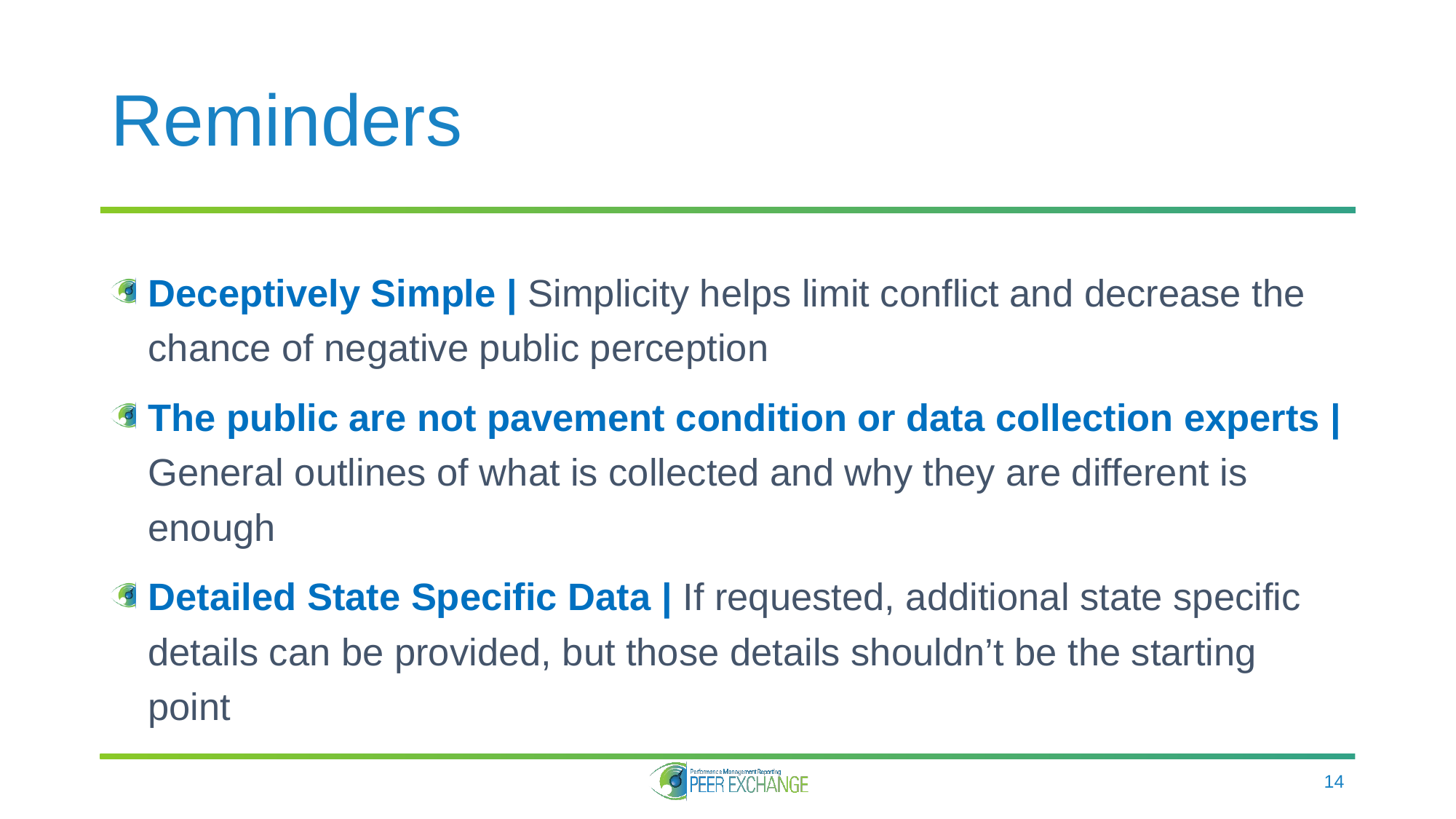

# Reminders
Deceptively Simple | Simplicity helps limit conflict and decrease the chance of negative public perception
The public are not pavement condition or data collection experts | General outlines of what is collected and why they are different is enough
Detailed State Specific Data | If requested, additional state specific details can be provided, but those details shouldn’t be the starting point
14